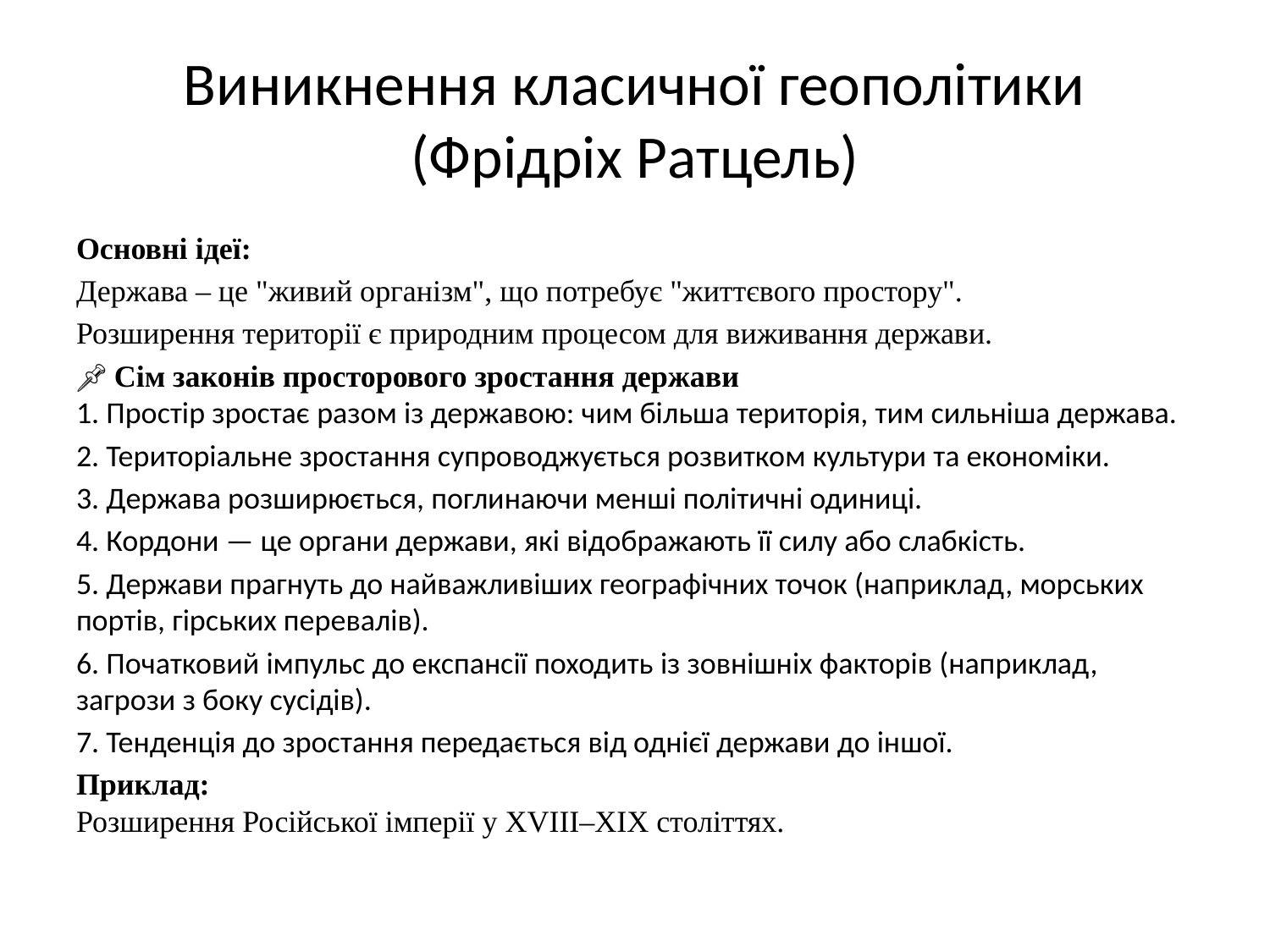

# Виникнення класичної геополітики (Фрідріх Ратцель)
Основні ідеї:
Держава – це "живий організм", що потребує "життєвого простору".
Розширення території є природним процесом для виживання держави.
📌 Сім законів просторового зростання держави
1. Простір зростає разом із державою: чим більша територія, тим сильніша держава.
2. Територіальне зростання супроводжується розвитком культури та економіки.
3. Держава розширюється, поглинаючи менші політичні одиниці.
4. Кордони — це органи держави, які відображають її силу або слабкість.
5. Держави прагнуть до найважливіших географічних точок (наприклад, морських портів, гірських перевалів).
6. Початковий імпульс до експансії походить із зовнішніх факторів (наприклад, загрози з боку сусідів).
7. Тенденція до зростання передається від однієї держави до іншої.
Приклад:
Розширення Російської імперії у XVIII–XIX століттях.